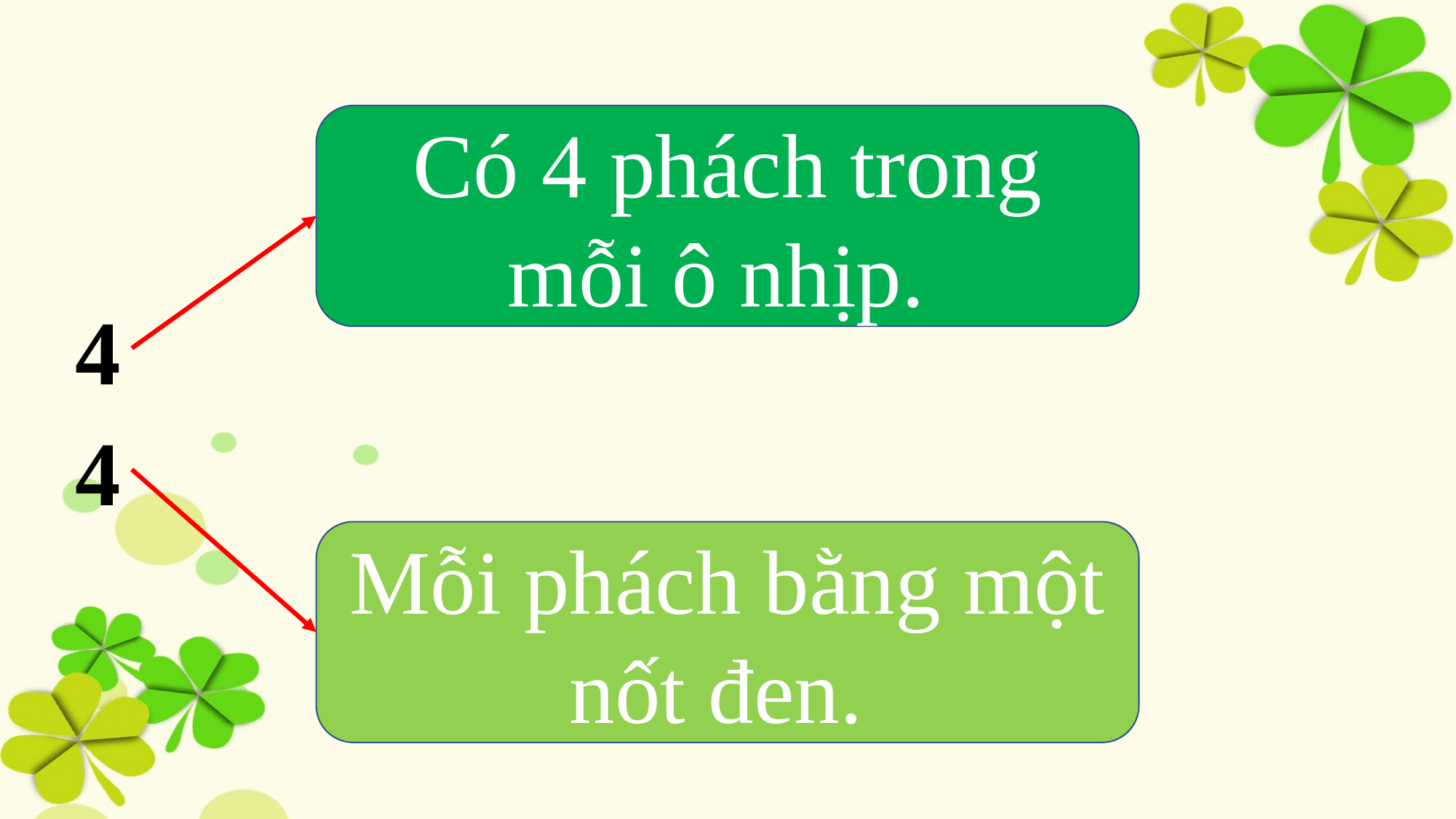

Có 4 phách trong mỗi ô nhịp.
4
4
Mỗi phách bằng một nốt đen.